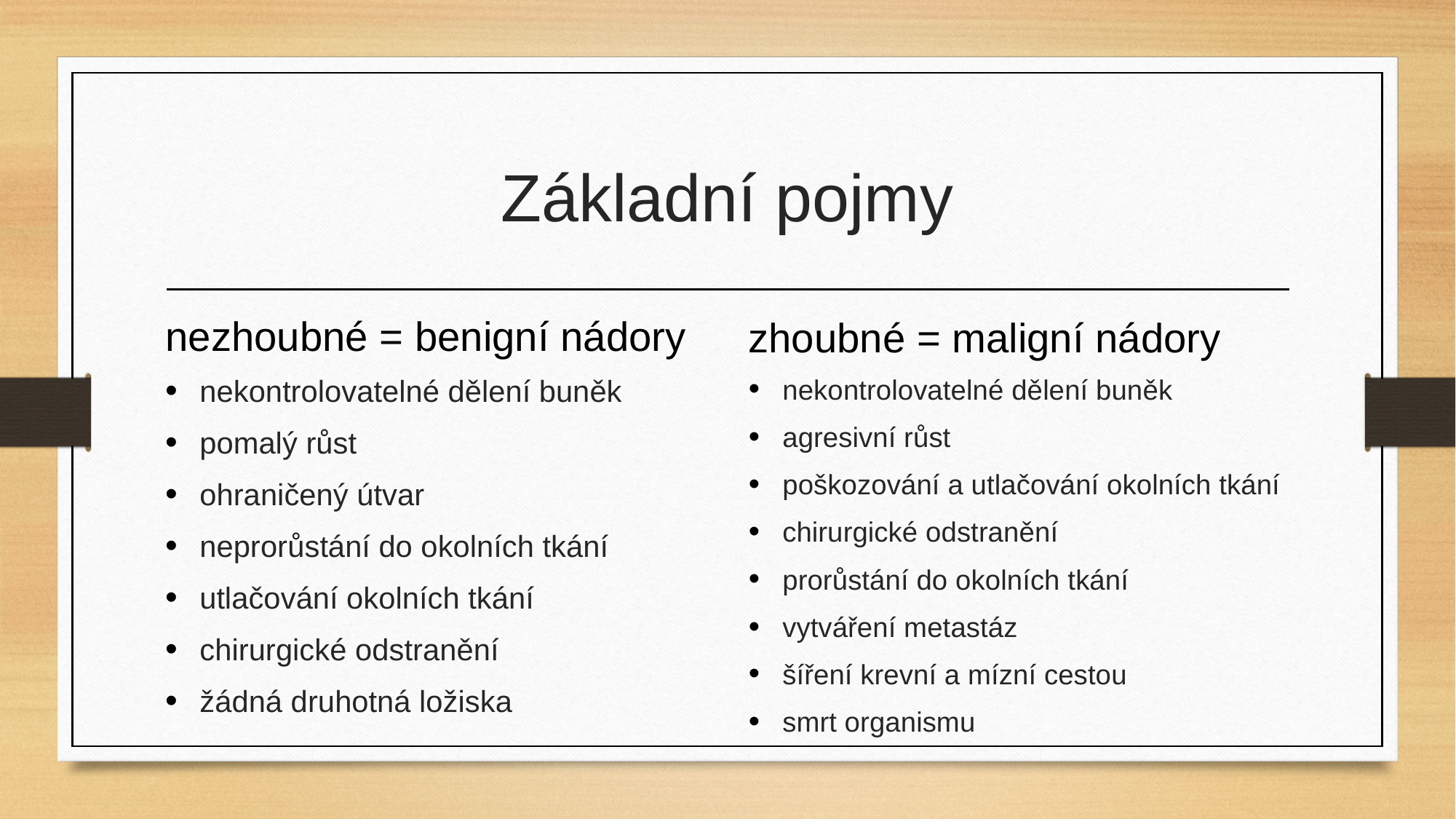

# Základní pojmy
nezhoubné = benigní nádory
zhoubné = maligní nádory
nekontrolovatelné dělení buněk
agresivní růst
poškozování a utlačování okolních tkání
chirurgické odstranění
prorůstání do okolních tkání
vytváření metastáz
šíření krevní a mízní cestou
smrt organismu

nekontrolovatelné dělení buněk
pomalý růst
ohraničený útvar
neprorůstání do okolních tkání
utlačování okolních tkání
chirurgické odstranění
žádná druhotná ložiska